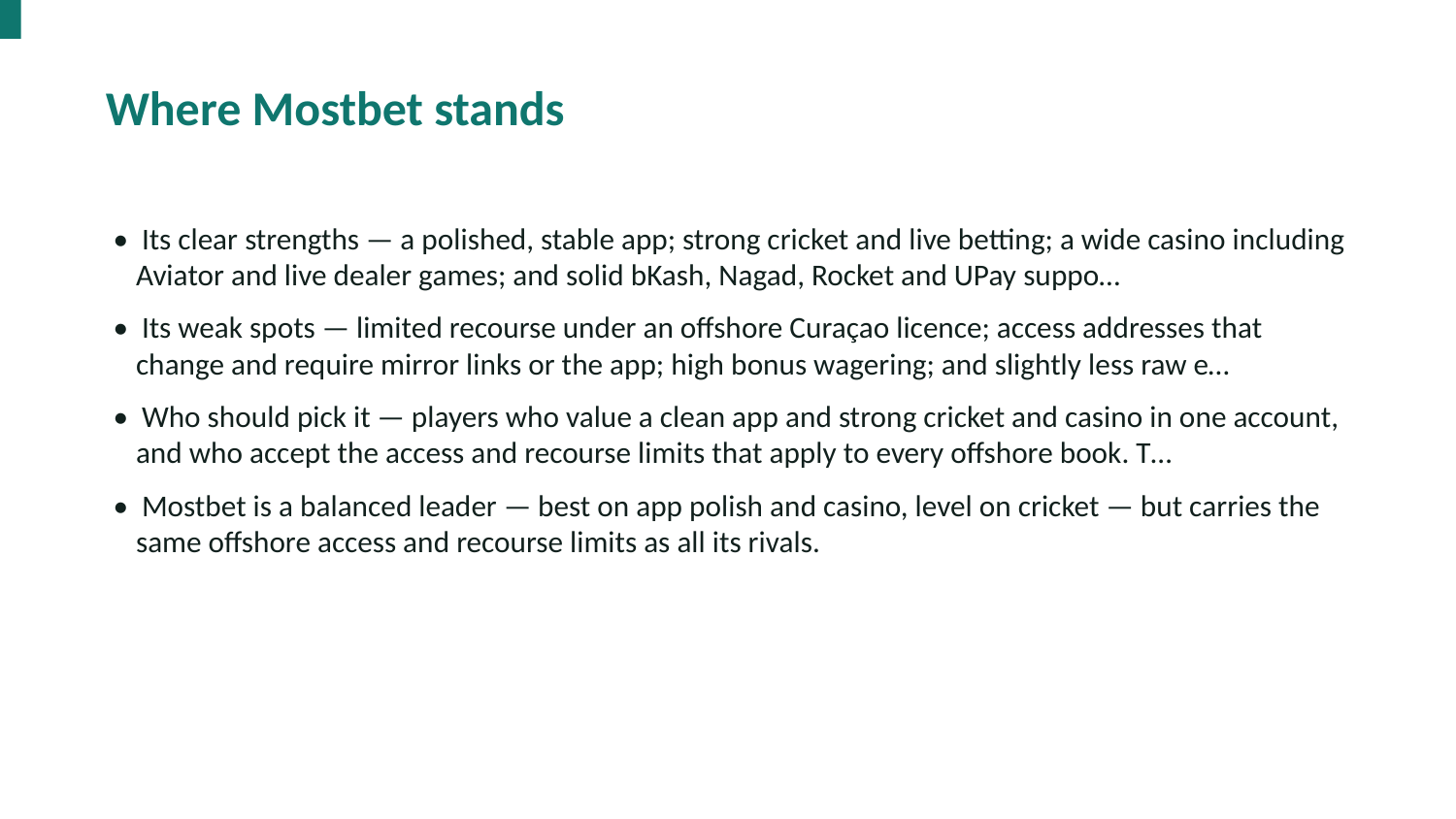

Where Mostbet stands
•  Its clear strengths — a polished, stable app; strong cricket and live betting; a wide casino including Aviator and live dealer games; and solid bKash, Nagad, Rocket and UPay suppo…
•  Its weak spots — limited recourse under an offshore Curaçao licence; access addresses that change and require mirror links or the app; high bonus wagering; and slightly less raw e…
•  Who should pick it — players who value a clean app and strong cricket and casino in one account, and who accept the access and recourse limits that apply to every offshore book. T…
•  Mostbet is a balanced leader — best on app polish and casino, level on cricket — but carries the same offshore access and recourse limits as all its rivals.